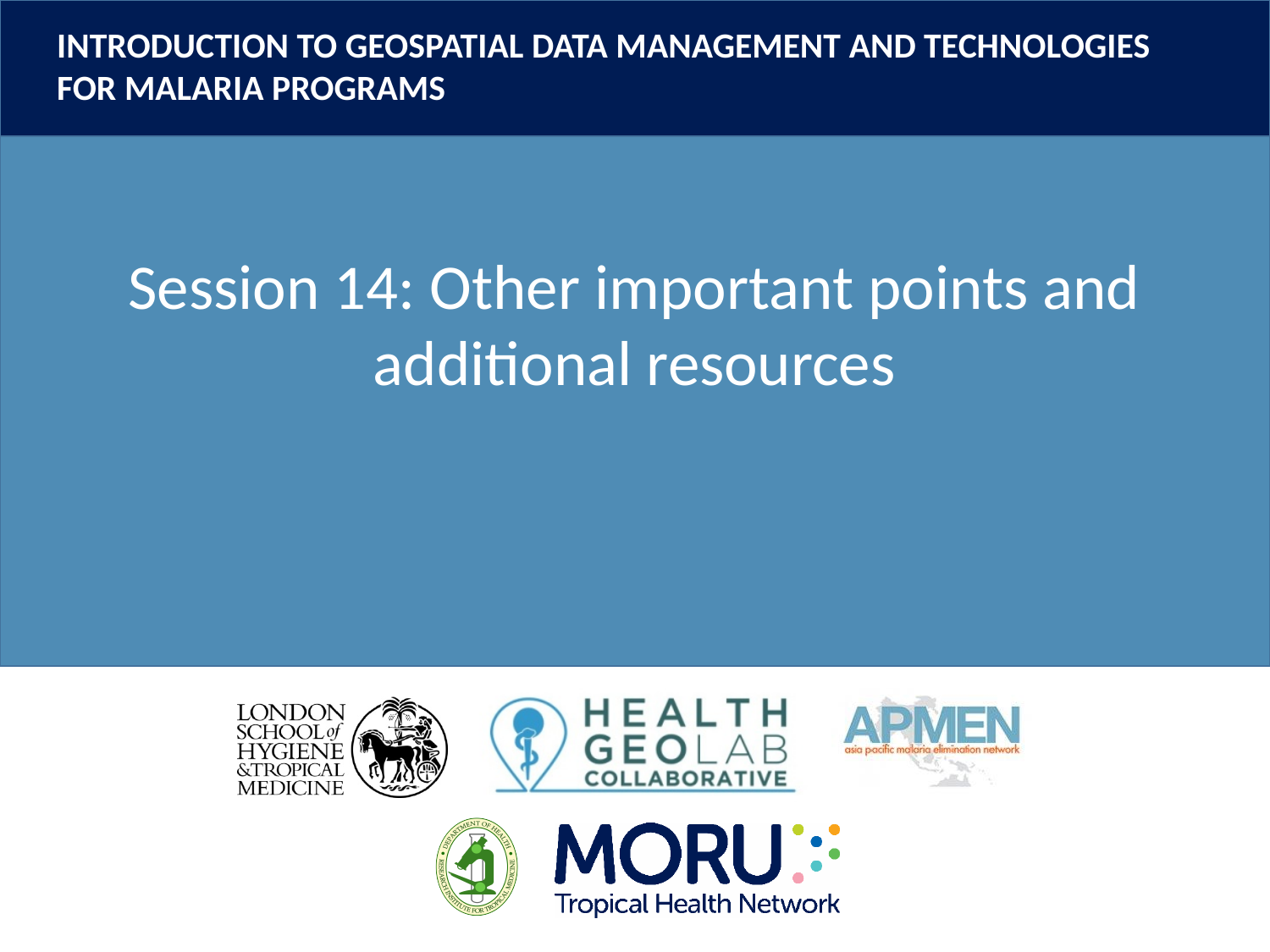

Session 14: Other important points and additional resources